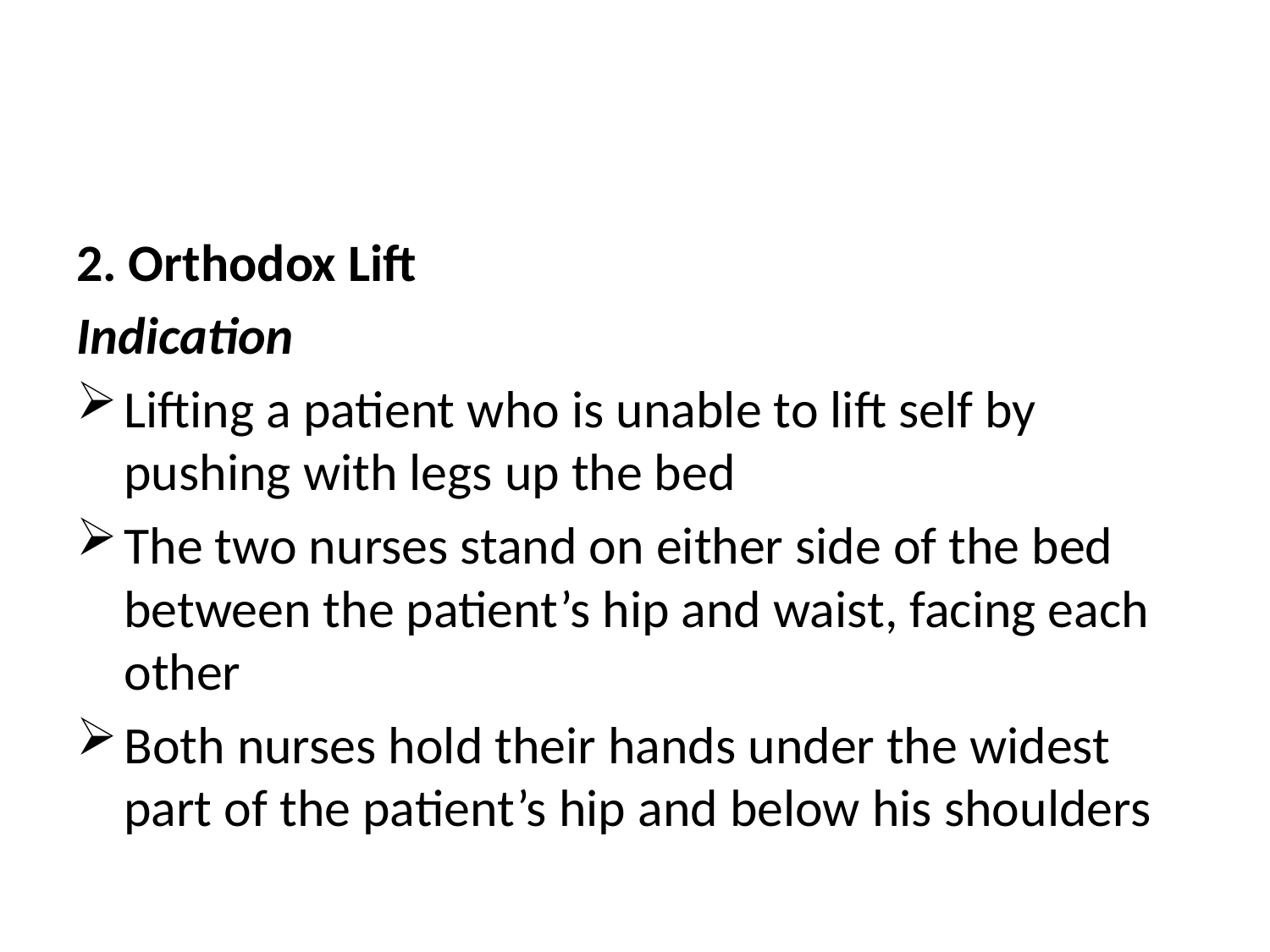

#
2. Orthodox Lift
Indication
Lifting a patient who is unable to lift self by pushing with legs up the bed
The two nurses stand on either side of the bed between the patient’s hip and waist, facing each other
Both nurses hold their hands under the widest part of the patient’s hip and below his shoulders